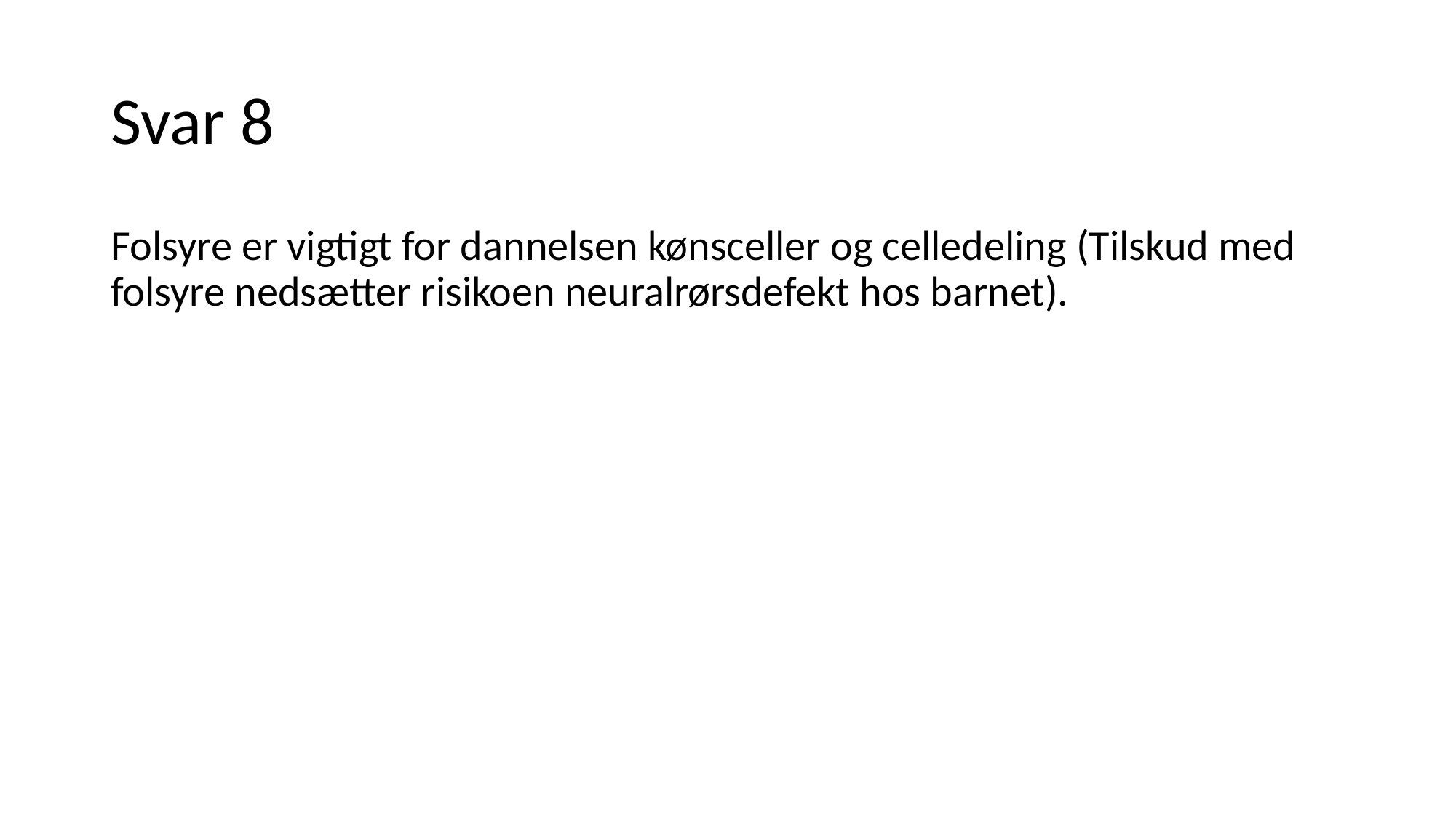

# Svar 8
Folsyre er vigtigt for dannelsen kønsceller og celledeling (Tilskud med folsyre nedsætter risikoen neuralrørsdefekt hos barnet).